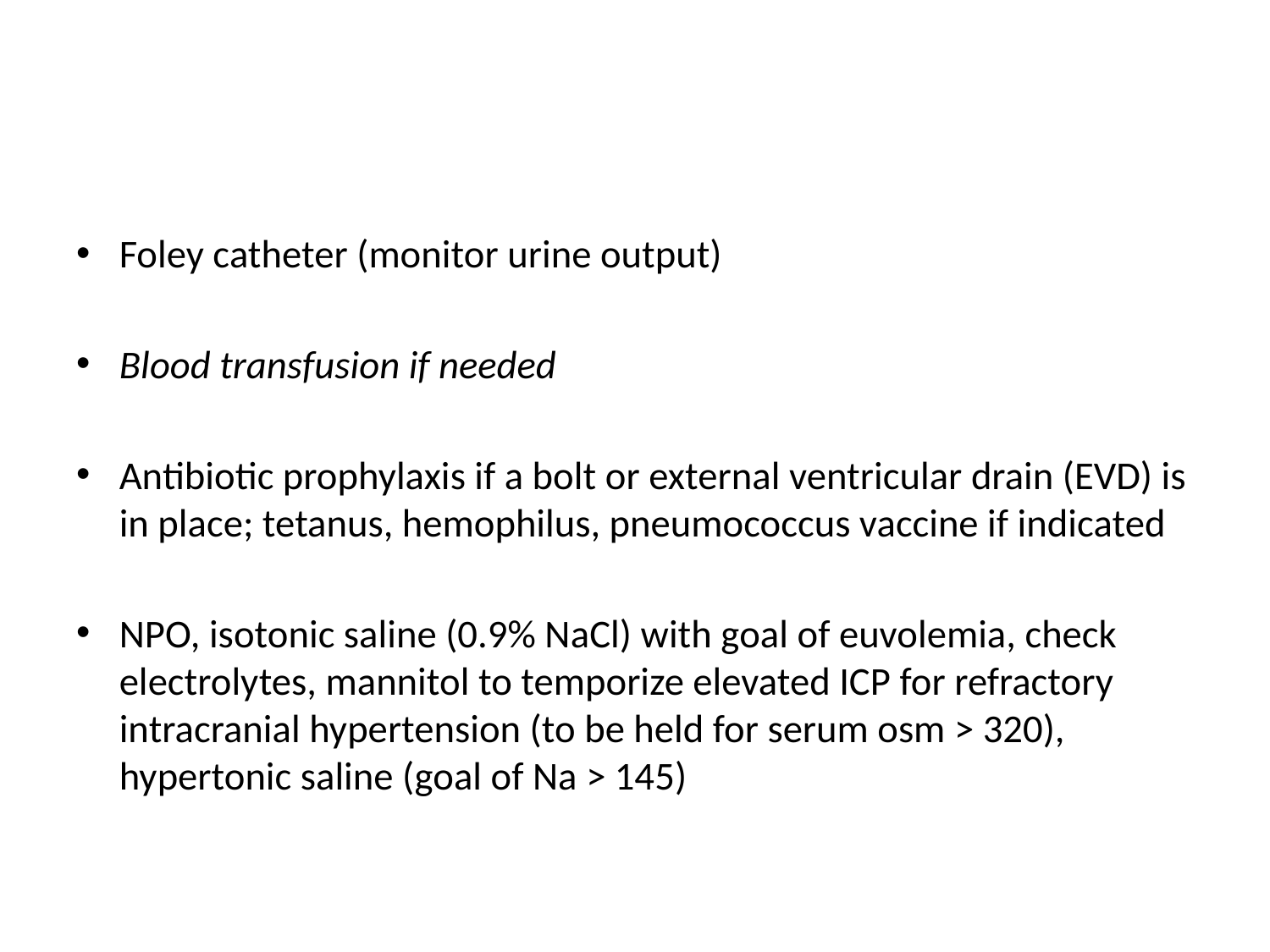

#
Foley catheter (monitor urine output)

Blood transfusion if needed

Antibiotic prophylaxis if a bolt or external ventricular drain (EVD) is in place; tetanus, hemophilus, pneumococcus vaccine if indicated

NPO, isotonic saline (0.9% NaCl) with goal of euvolemia, check electrolytes, mannitol to temporize elevated ICP for refractory intracranial hypertension (to be held for serum osm > 320), hypertonic saline (goal of Na > 145)